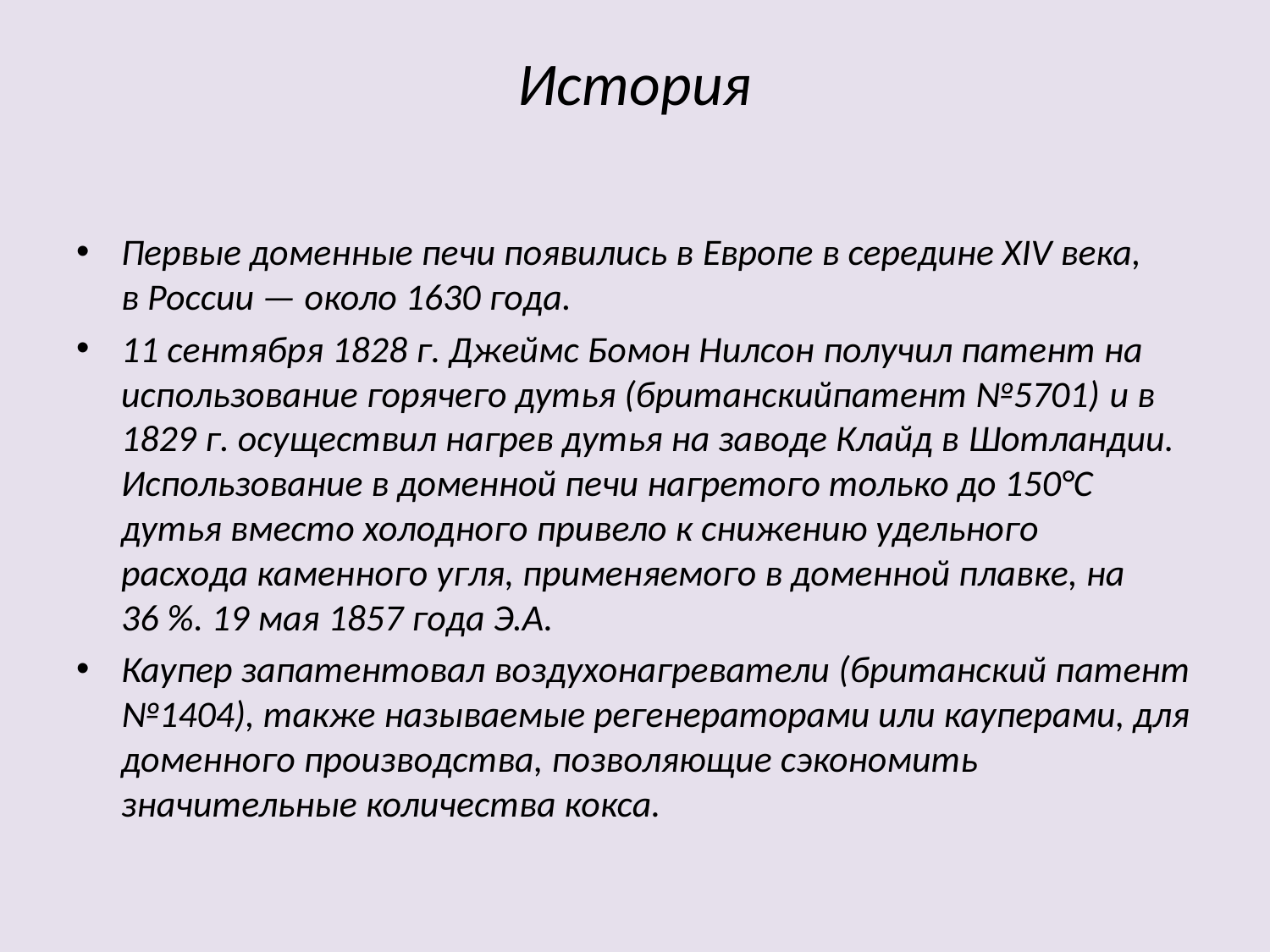

# История
Первые доменные печи появились в Европе в середине XIV века, в России — около 1630 года.
11 сентября 1828 г. Джеймс Бомон Нилсон получил патент на использование горячего дутья (британскийпатент №5701) и в 1829 г. осуществил нагрев дутья на заводе Клайд в Шотландии. Использование в доменной печи нагретого только до 150°С дутья вместо холодного привело к снижению удельного расхода каменного угля, применяемого в доменной плавке, на 36 %. 19 мая 1857 года Э.А.
Каупер запатентовал воздухонагреватели (британский патент №1404), также называемые регенераторами или кауперами, для доменного производства, позволяющие сэкономить значительные количества кокса.